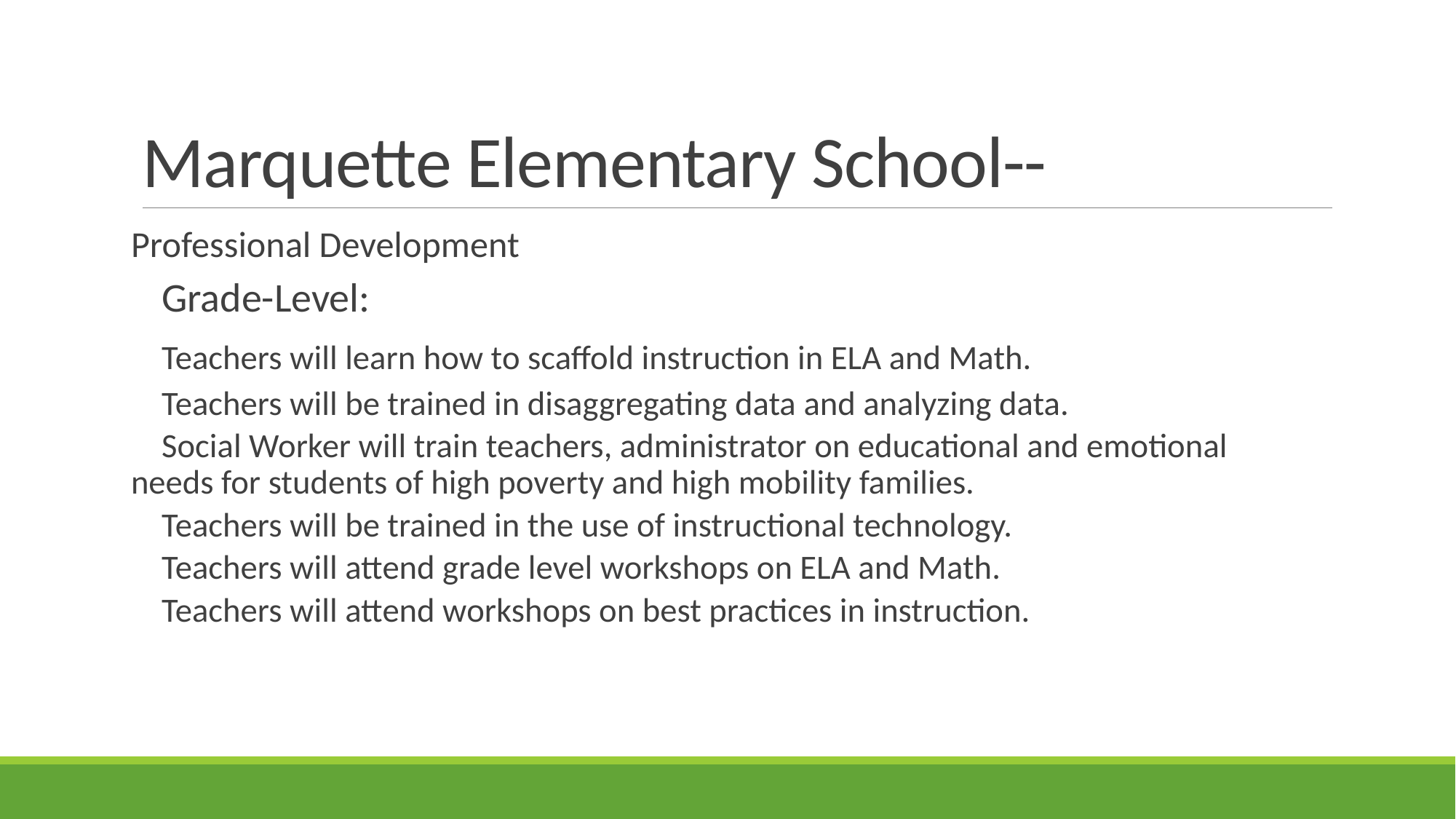

# Marquette Elementary School--
Professional Development
	Grade-Level:
		Teachers will learn how to scaffold instruction in ELA and Math.
		Teachers will be trained in disaggregating data and analyzing data.
		Social Worker will train teachers, administrator on educational and emotional 			needs for students of high poverty and high mobility families.
		Teachers will be trained in the use of instructional technology.
		Teachers will attend grade level workshops on ELA and Math.
		Teachers will attend workshops on best practices in instruction.